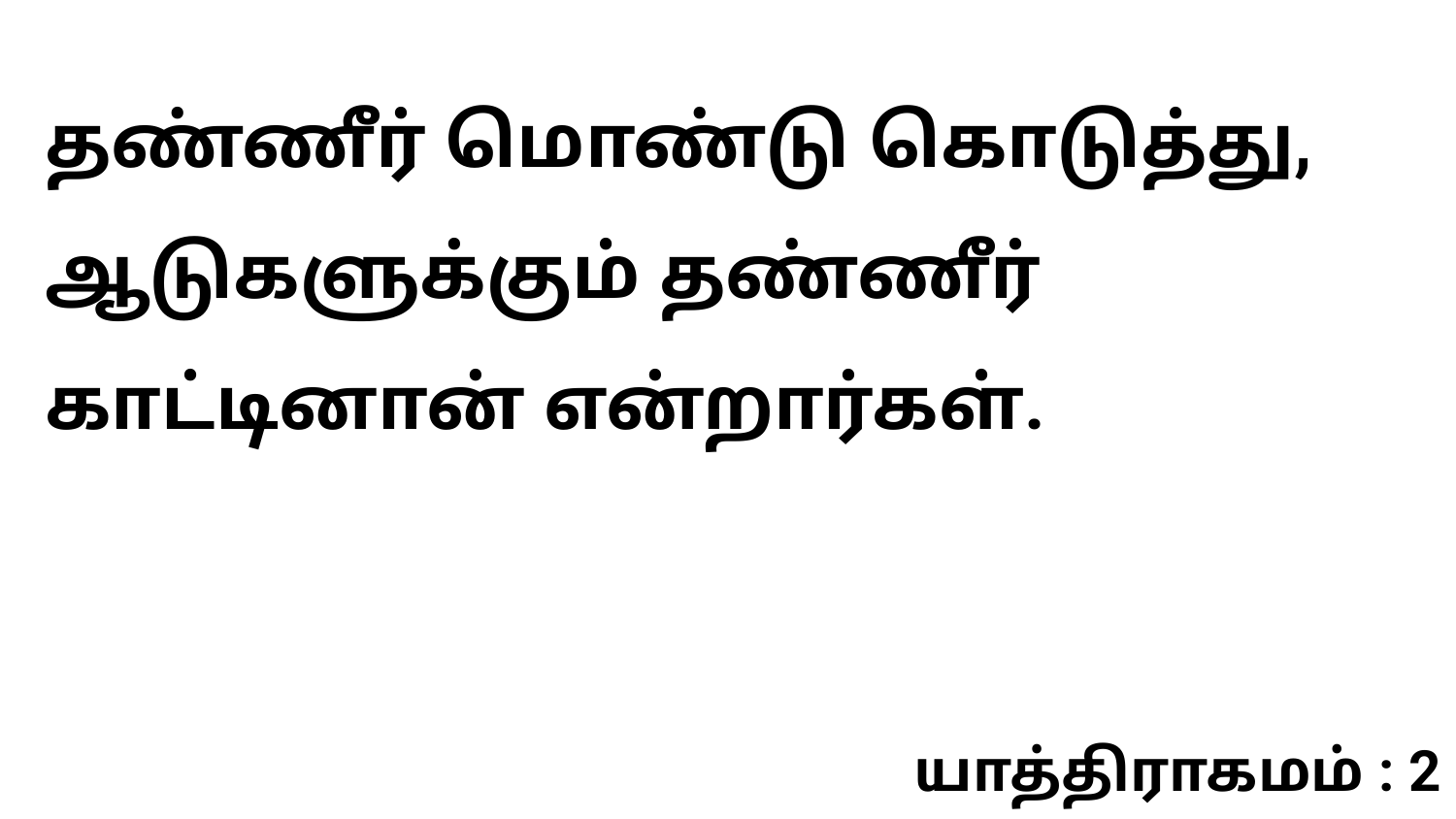

தண்ணீர் மொண்டு கொடுத்து, ஆடுகளுக்கும் தண்ணீர் காட்டினான் என்றார்கள்.
யாத்திராகமம் : 2